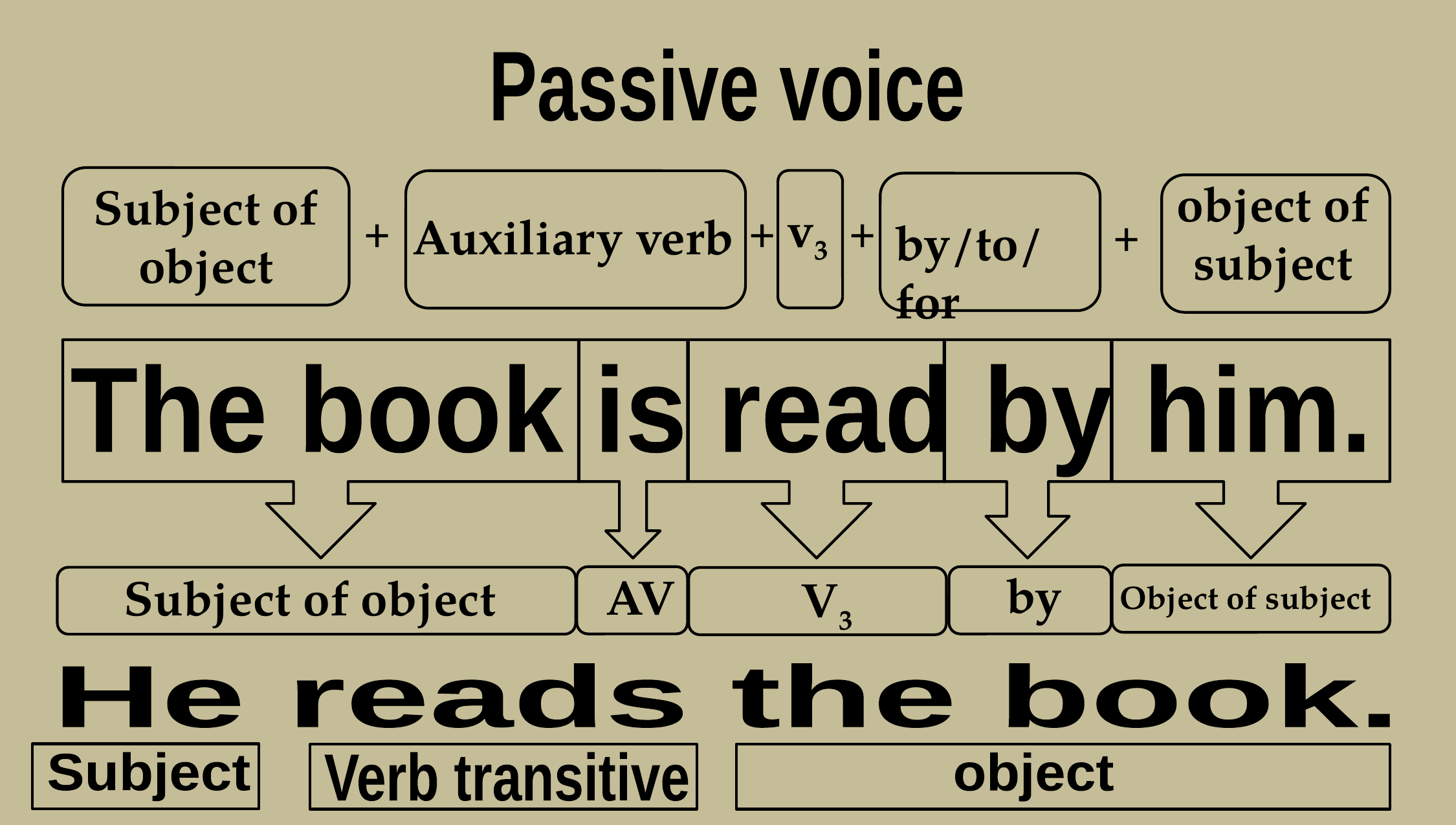

Passive voice

Subject of object
object of subject

v3

Auxiliary verb

by/to/for
+
+
+
+

The book is read by him.
by

AV

Subject of object

V3

Object of subject
He reads the book.

Subject

Verb transitive

object